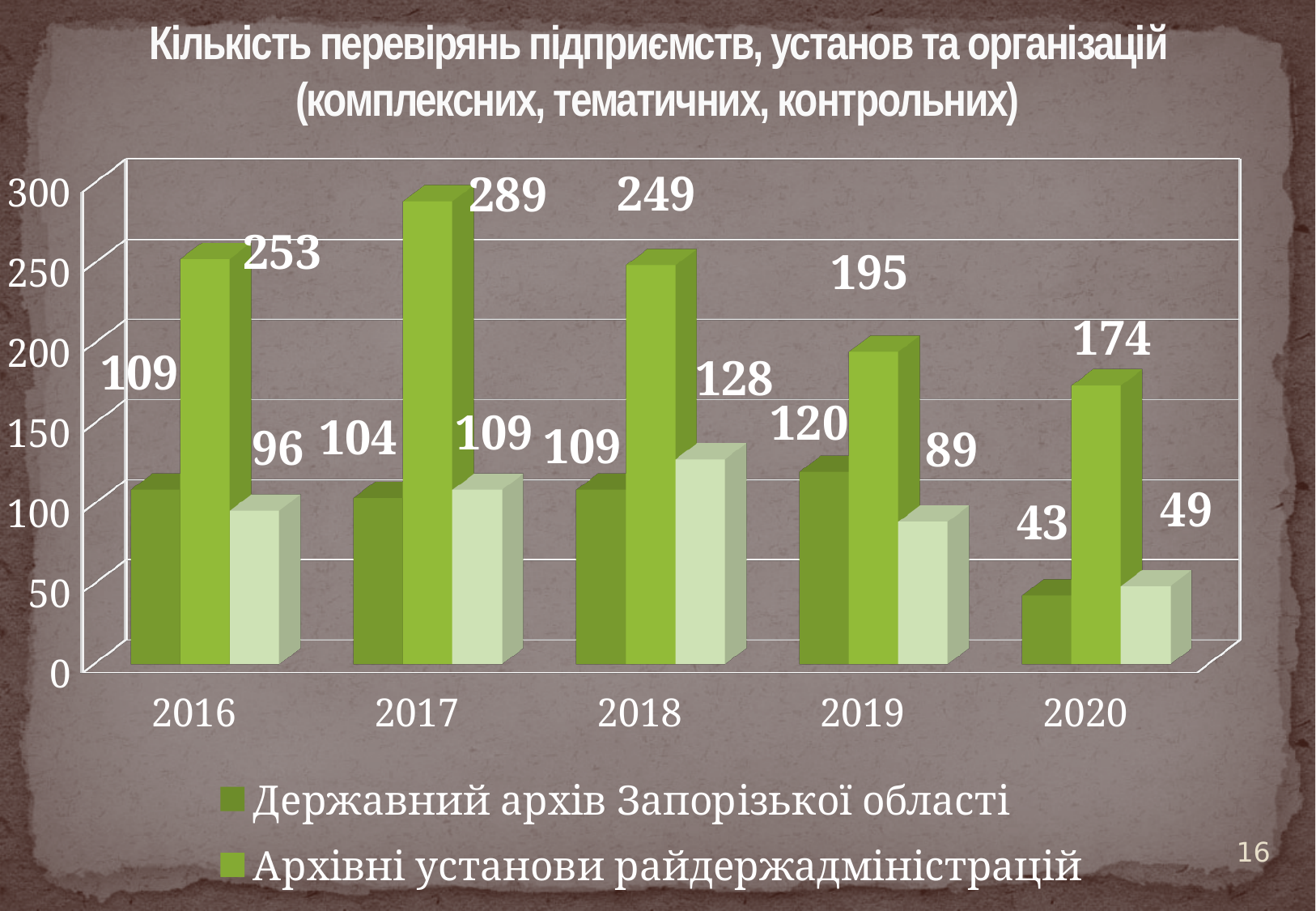

# Кількість перевірянь підприємств, установ та організацій (комплексних, тематичних, контрольних)

[unsupported chart]

16